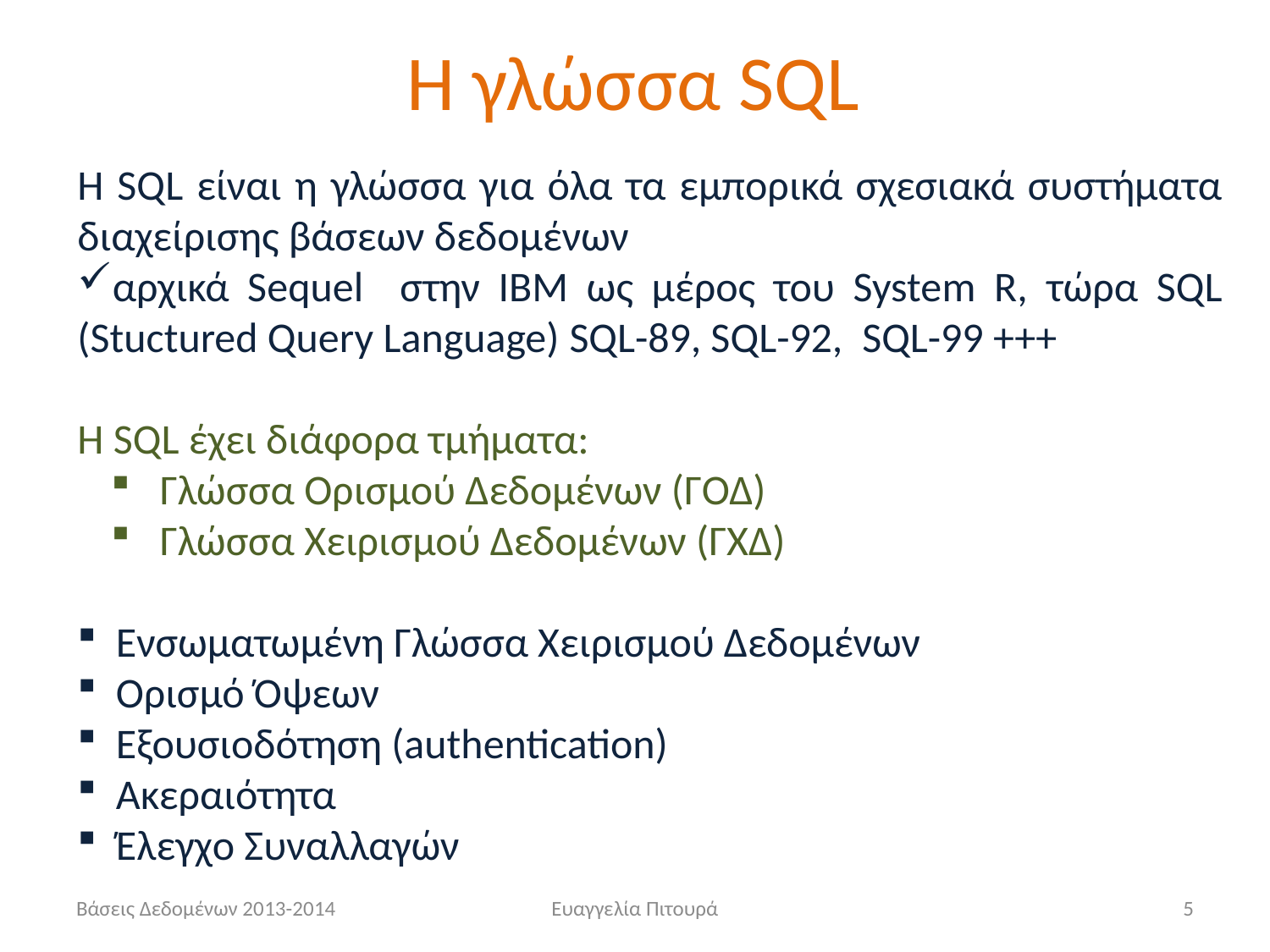

# Η γλώσσα SQL
H SQL είναι η γλώσσα για όλα τα εμπορικά σχεσιακά συστήματα διαχείρισης βάσεων δεδομένων
αρχικά Sequel  στην IBM ως μέρος του System R, τώρα SQL (Stuctured Query Language) SQL-89, SQL-92,  SQL-99 +++

H SQL έχει διάφορα τμήματα:
  Γλώσσα Ορισμού Δεδομένων (ΓΟΔ)
  Γλώσσα Χειρισμού Δεδομένων (ΓΧΔ)

  Ενσωματωμένη Γλώσσα Χειρισμού Δεδομένων
  Ορισμό Όψεων
  Εξουσιοδότηση (authentication)
  Ακεραιότητα
  Έλεγχο Συναλλαγών
Βάσεις Δεδομένων 2013-2014
Ευαγγελία Πιτουρά
5